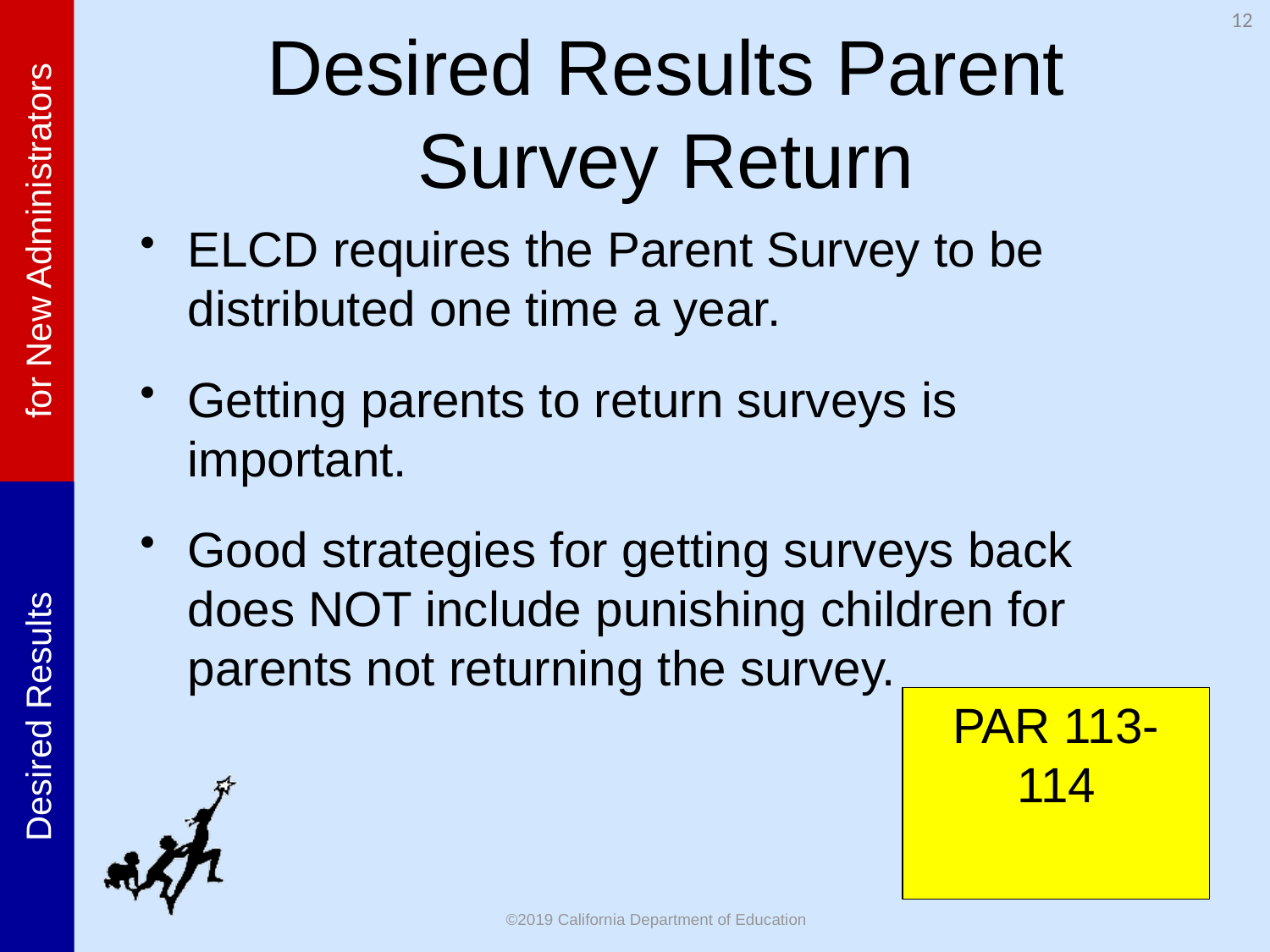

12
# Desired Results Parent Survey Return
ELCD requires the Parent Survey to be distributed one time a year.
Getting parents to return surveys is important.
Good strategies for getting surveys back does NOT include punishing children for parents not returning the survey.

PAR 113-114